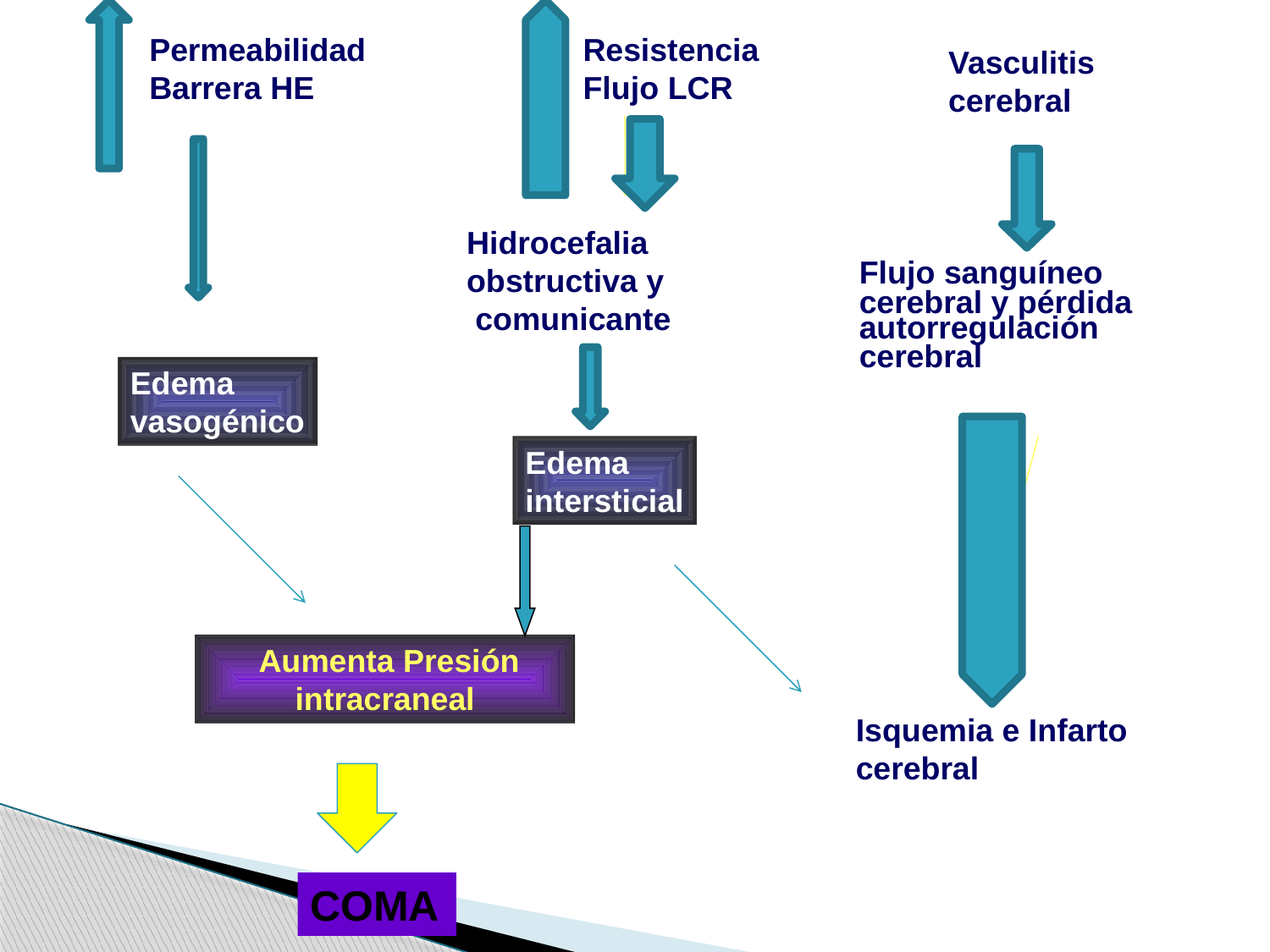

Permeabilidad
Barrera HE
Resistencia
Flujo LCR

Vasculitis
cerebral

  Hidrocefalia
  obstructiva y
   comunicante
Flujo sanguíneo
cerebral y pérdida
autorregulación
cerebral

Edema
vasogénico

Edema
intersticial

 Aumenta Presión intracraneal
Isquemia e Infarto
cerebral

COMA